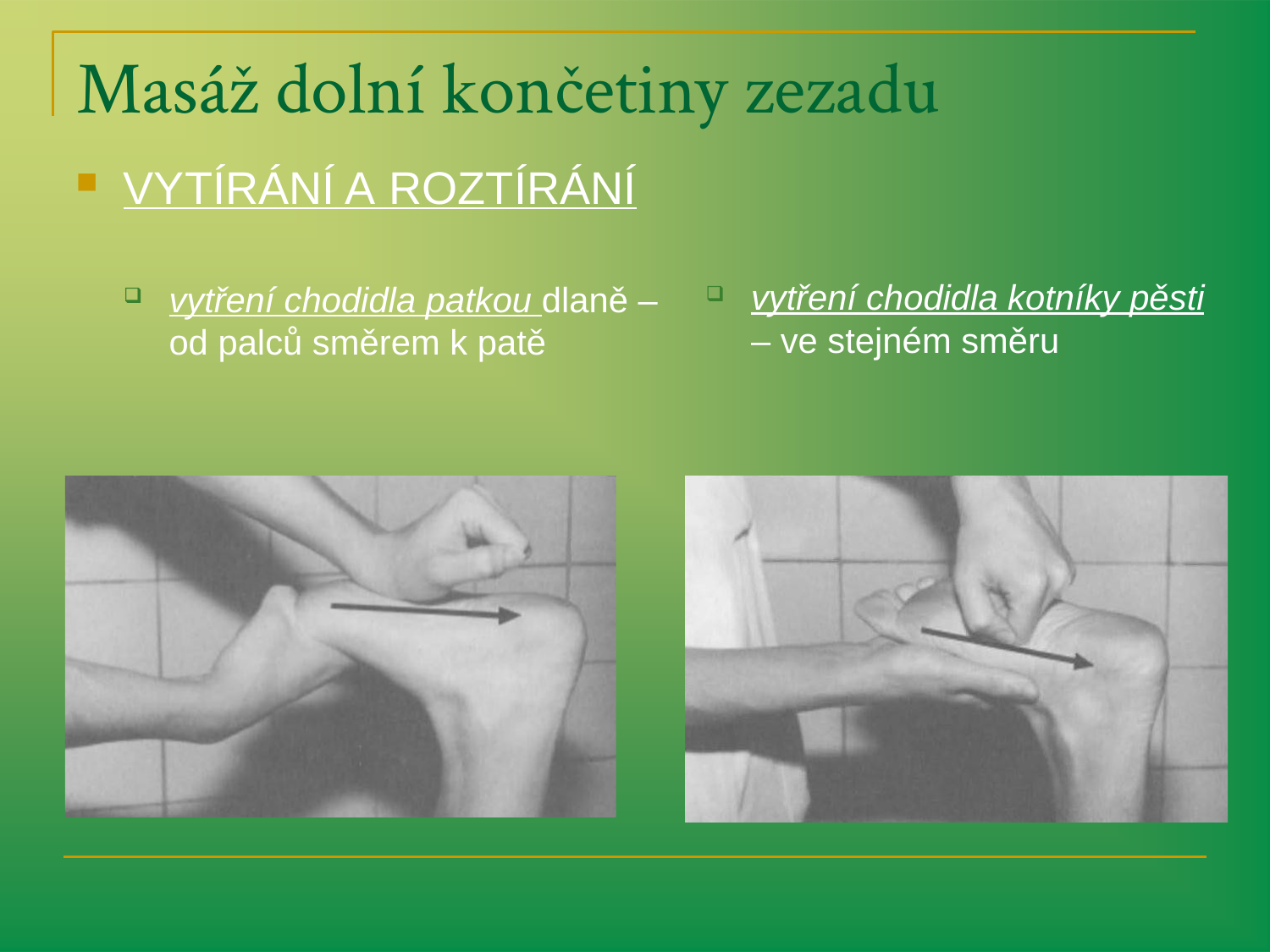

# Masáž dolní končetiny zezadu
VYTÍRÁNÍ A ROZTÍRÁNÍ

vytření chodidla patkou dlaně – od palců směrem k patě

vytření chodidla kotníky pěsti – ve stejném směru